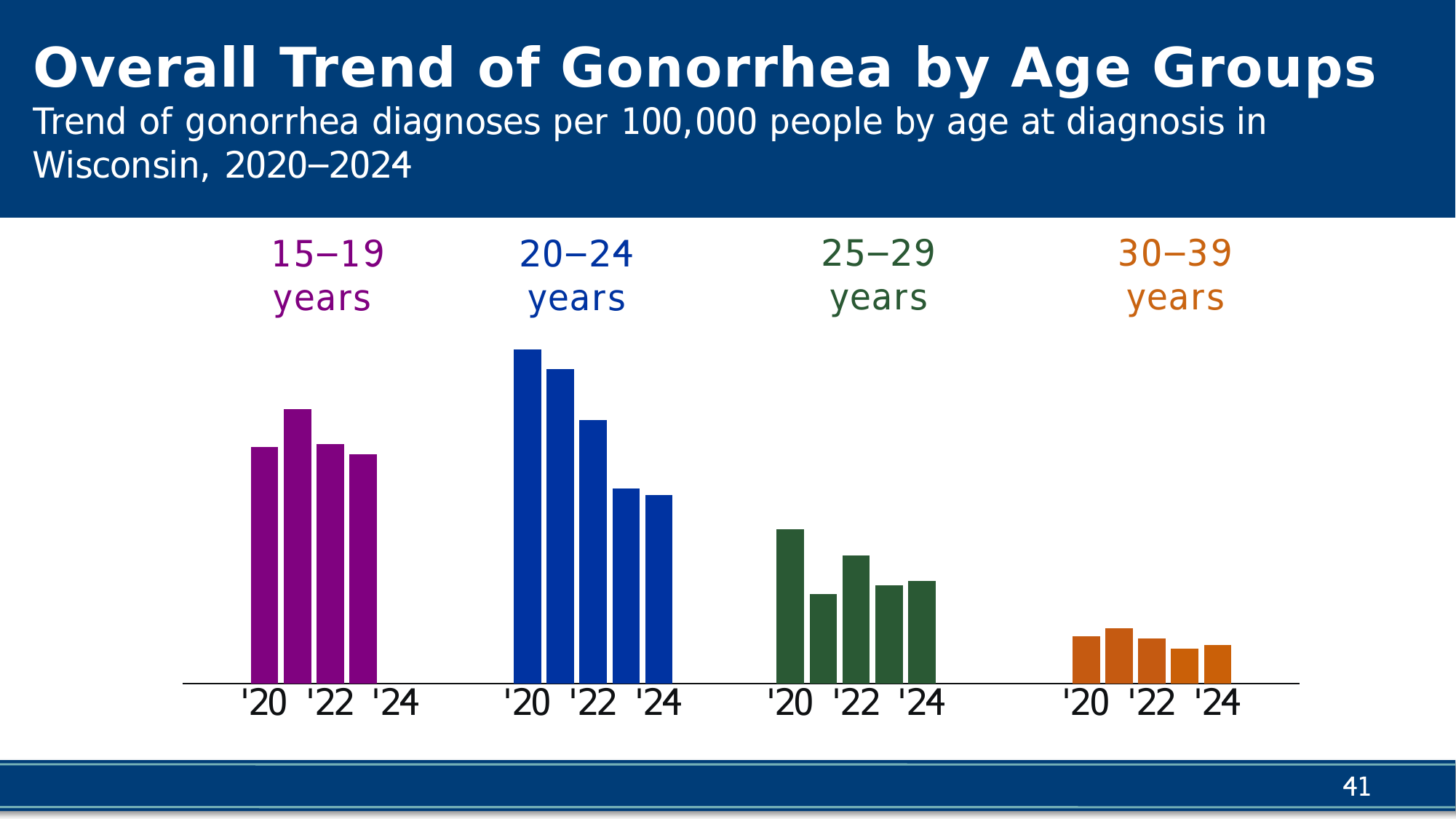

# Overall Trend of Gonorrhea by Age Groups Trend of gonorrhea diagnoses per 100,000 people by age at diagnosis in Wisconsin, 2020–2024
25–29
years
30–39
years
15–19
years
20–24
years

### Chart

| Category |  |
|---|---|
|  | None |
|  | None |
| '20 | 465.96749566863826 |
|  | 540.8766245254692 |
| '22 | 472.6357638301472 |
|  | 452.2817628150905 |
| '24 | None |
|  | None |
|  | None |
|  | None |
| '20 | 658.7520280188509 |
|  | 619.303229067409 |
| '22 | 519.40983224151 |
|  | 384.24405004892145 |
| '24 | 372.0 |
|  | None |
|  | None |
|  | None |
| '20 | 304.8388080125187 |
|  | 176.34396396907695 |
| '22 | 252.47652566210542 |
|  | 193.7736951529399 |
| '24 | 203.0 |
|  | None |
|  | None |
|  | None |
|  | None |
| '20 | 93.8585374504215 |
|  | 108.92227381361774 |
| '22 | 88.58485330787556 |
|  | 69.69651268520457 |
| '24 | 76.0 |
41